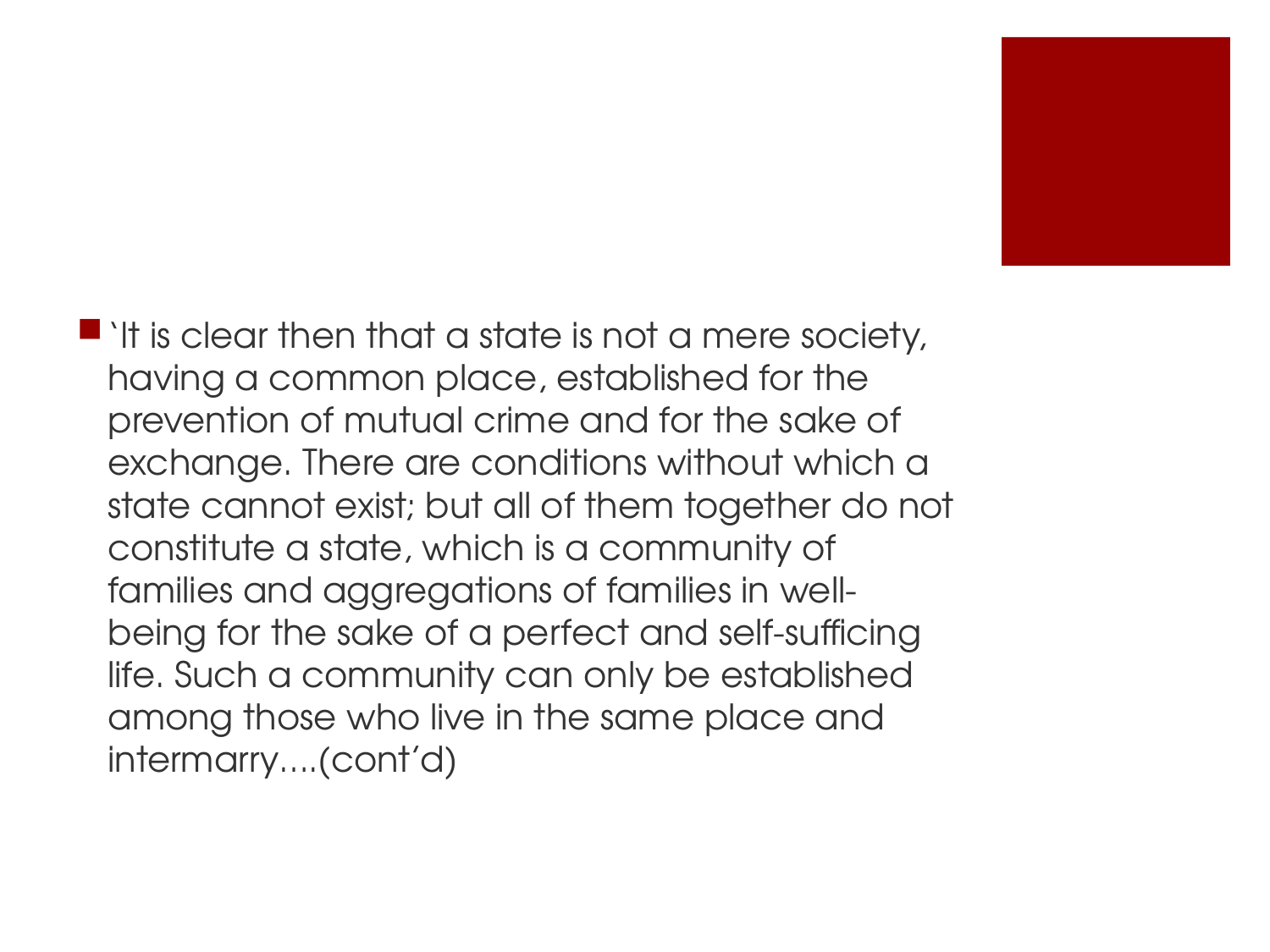

#
‘It is clear then that a state is not a mere society, having a common place, established for the prevention of mutual crime and for the sake of exchange. There are conditions without which a state cannot exist; but all of them together do not constitute a state, which is a community of families and aggregations of families in well-being for the sake of a perfect and self-sufficing life. Such a community can only be established among those who live in the same place and intermarry….(cont’d)